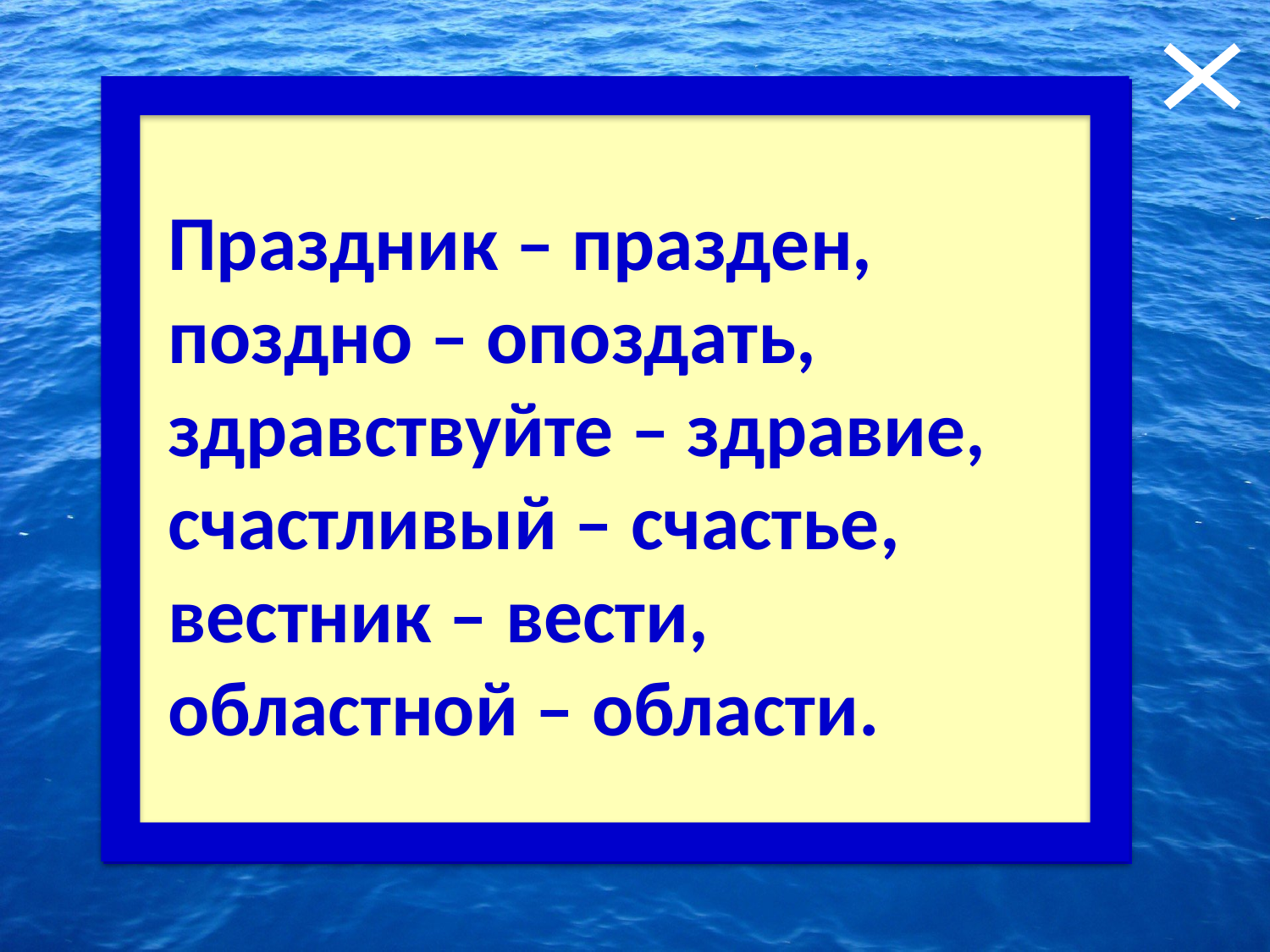

Праздник – празден,
поздно – опоздать,
здравствуйте – здравие,
счастливый – счастье,
вестник – вести,
областной – области.

3. «Покажите» неслышимое!
Докажите, что в приведённых ниже словах есть непроизносимые согласные.
Праздник, поздно, здравствуйте, счастливый, вестник, областной.

Ответ